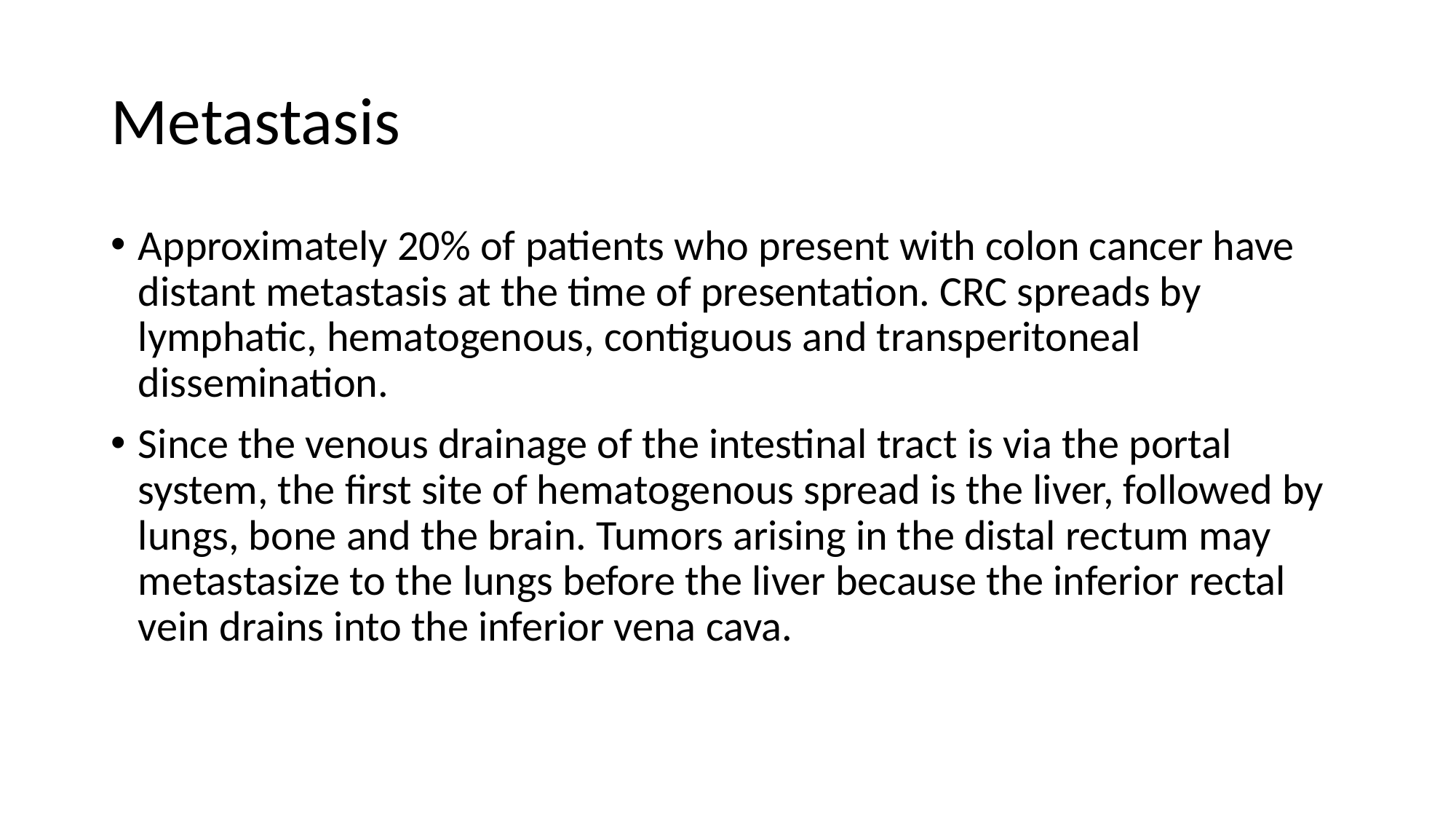

# Metastasis
Approximately 20% of patients who present with colon cancer have distant metastasis at the time of presentation. CRC spreads by lymphatic, hematogenous, contiguous and transperitoneal dissemination.
Since the venous drainage of the intestinal tract is via the portal system, the first site of hematogenous spread is the liver, followed by lungs, bone and the brain. Tumors arising in the distal rectum may metastasize to the lungs before the liver because the inferior rectal vein drains into the inferior vena cava.